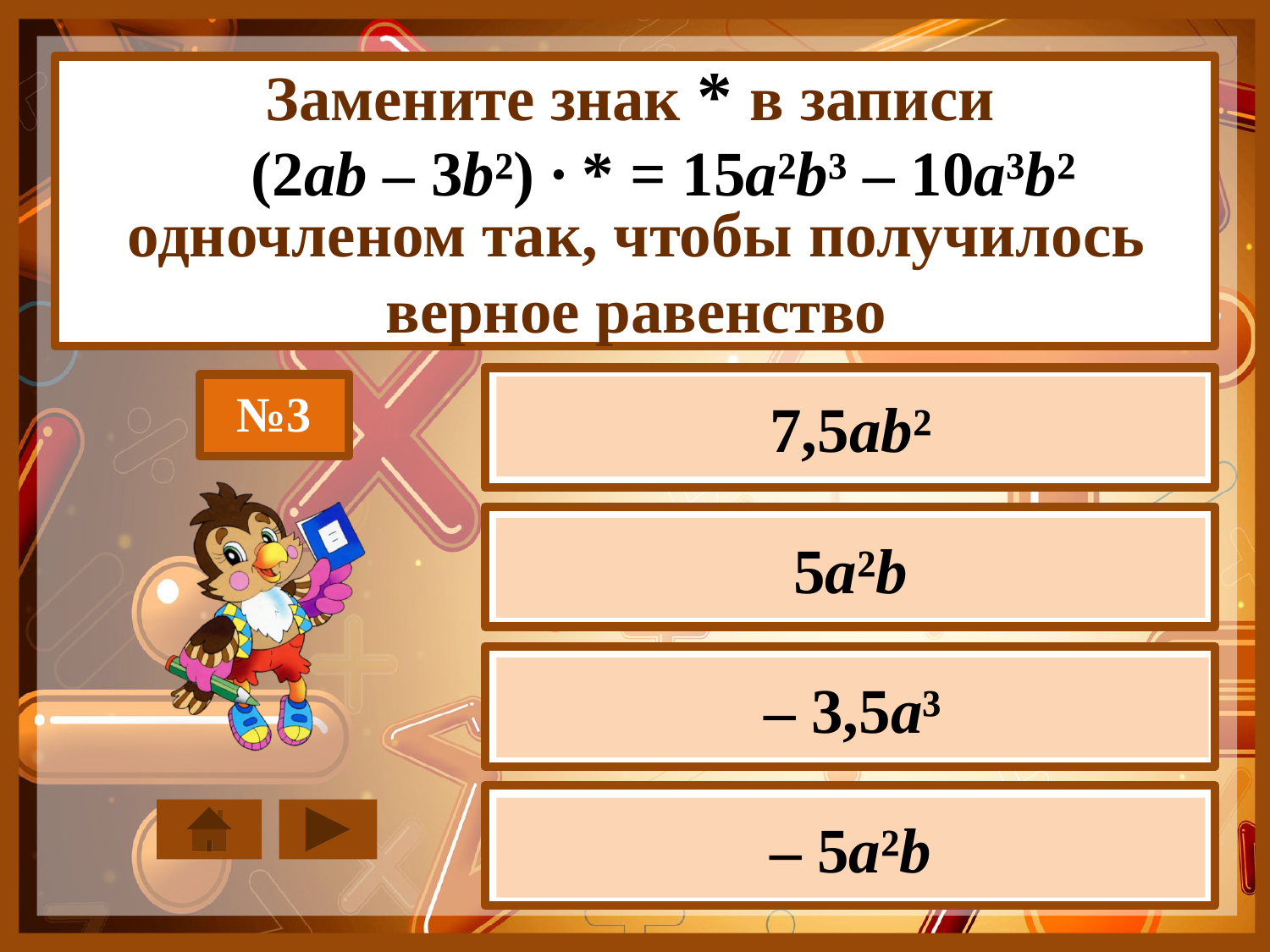

Замените знак * в записи
(2ab – 3b²) · * = 15a²b³ – 10a³b²
одночленом так, чтобы получилось верное равенство
№3
7,5ab²
5a²b
– 3,5a³
– 5a²b